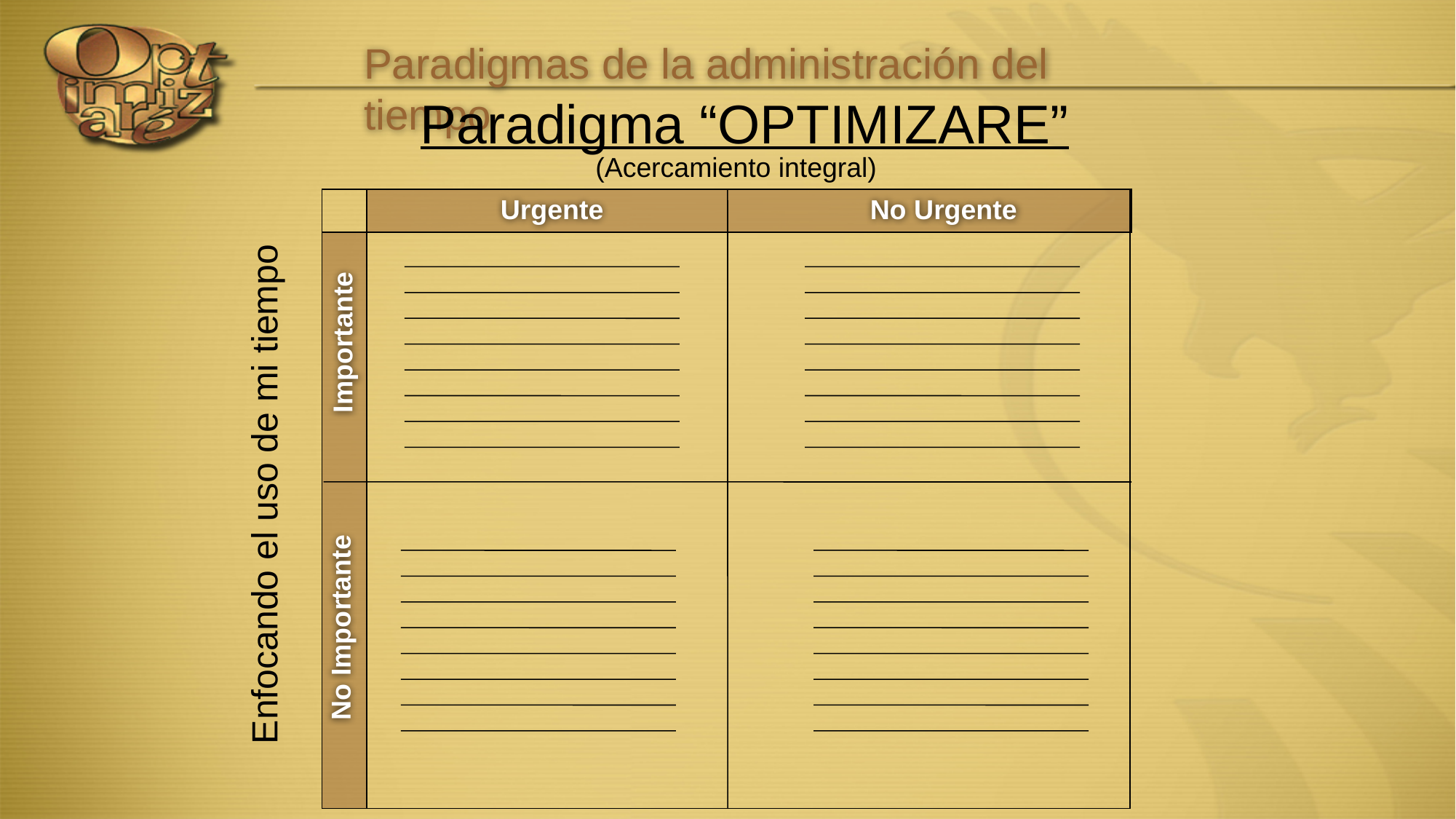

Paradigmas de la administración del tiempo
Paradigma “OPTIMIZARE”
(Acercamiento integral)
Urgente
No Urgente

Importante
Enfocando el uso de mi tiempo
No Importante